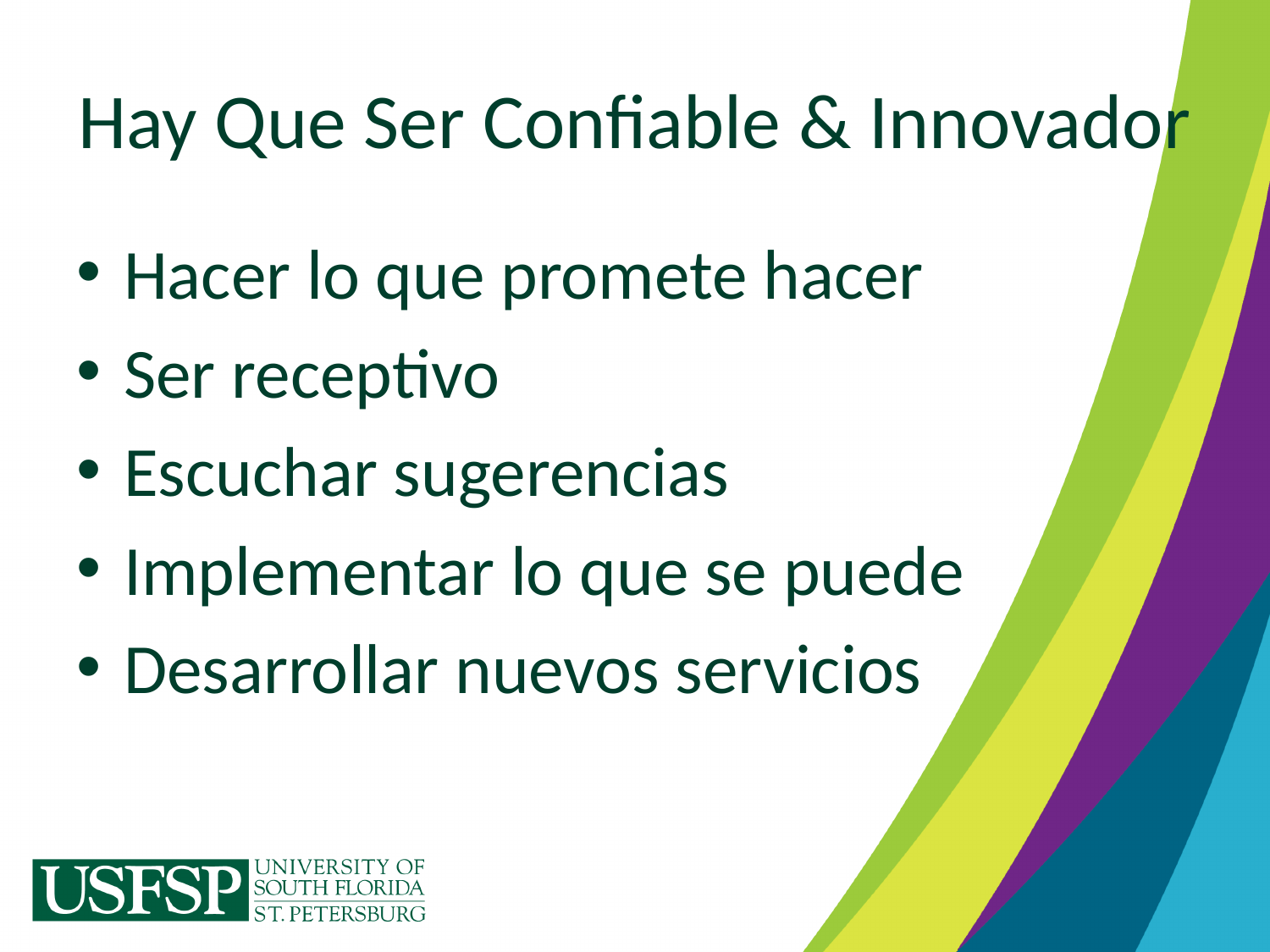

# Hay Que Ser Confiable & Innovador
Hacer lo que promete hacer
Ser receptivo
Escuchar sugerencias
Implementar lo que se puede
Desarrollar nuevos servicios